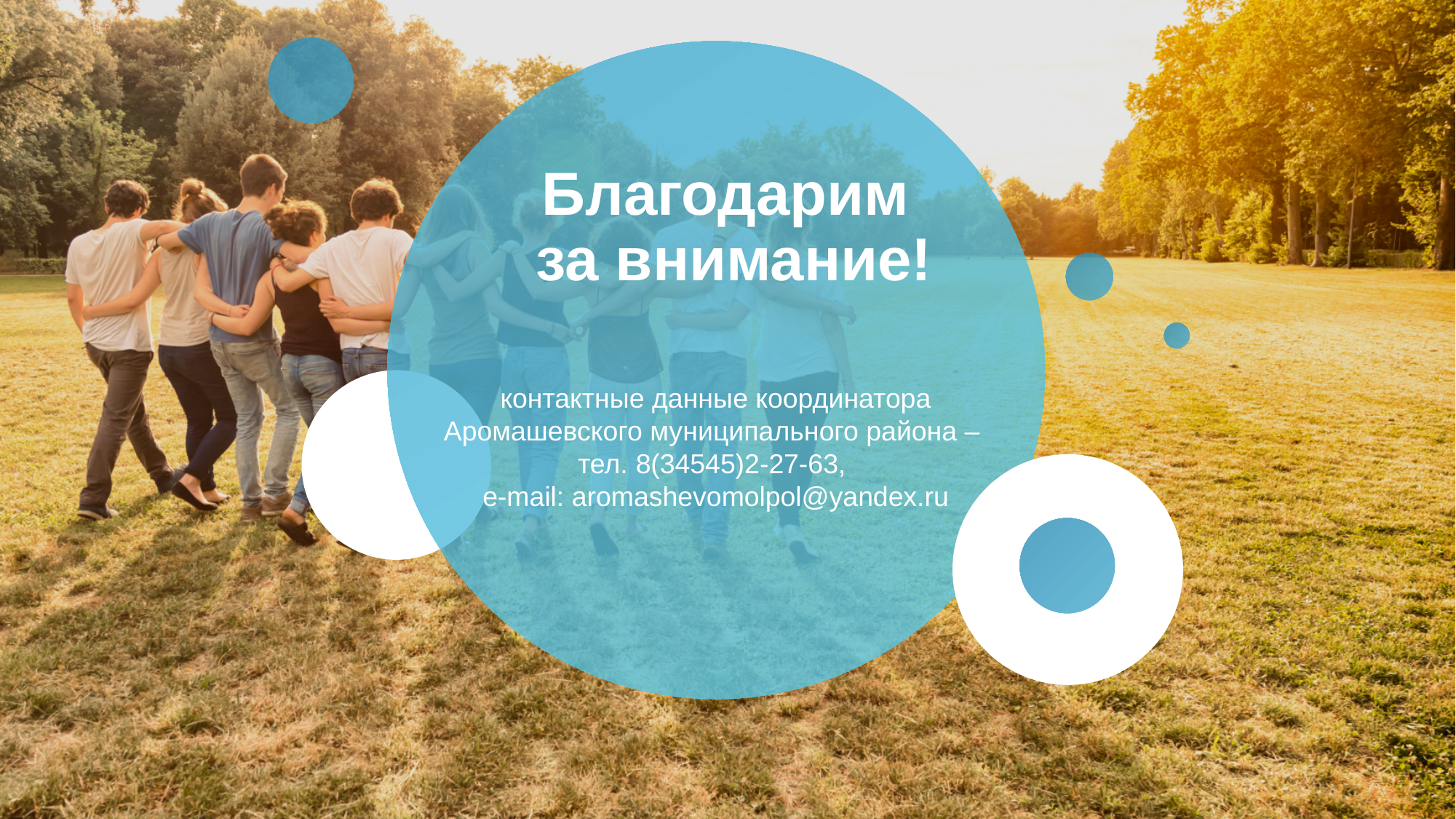

# Благодарим за внимание!
контактные данные координатора Аромашевского муниципального района –
тел. 8(34545)2-27-63,
e-mail: aromashevomolpol@yandex.ru